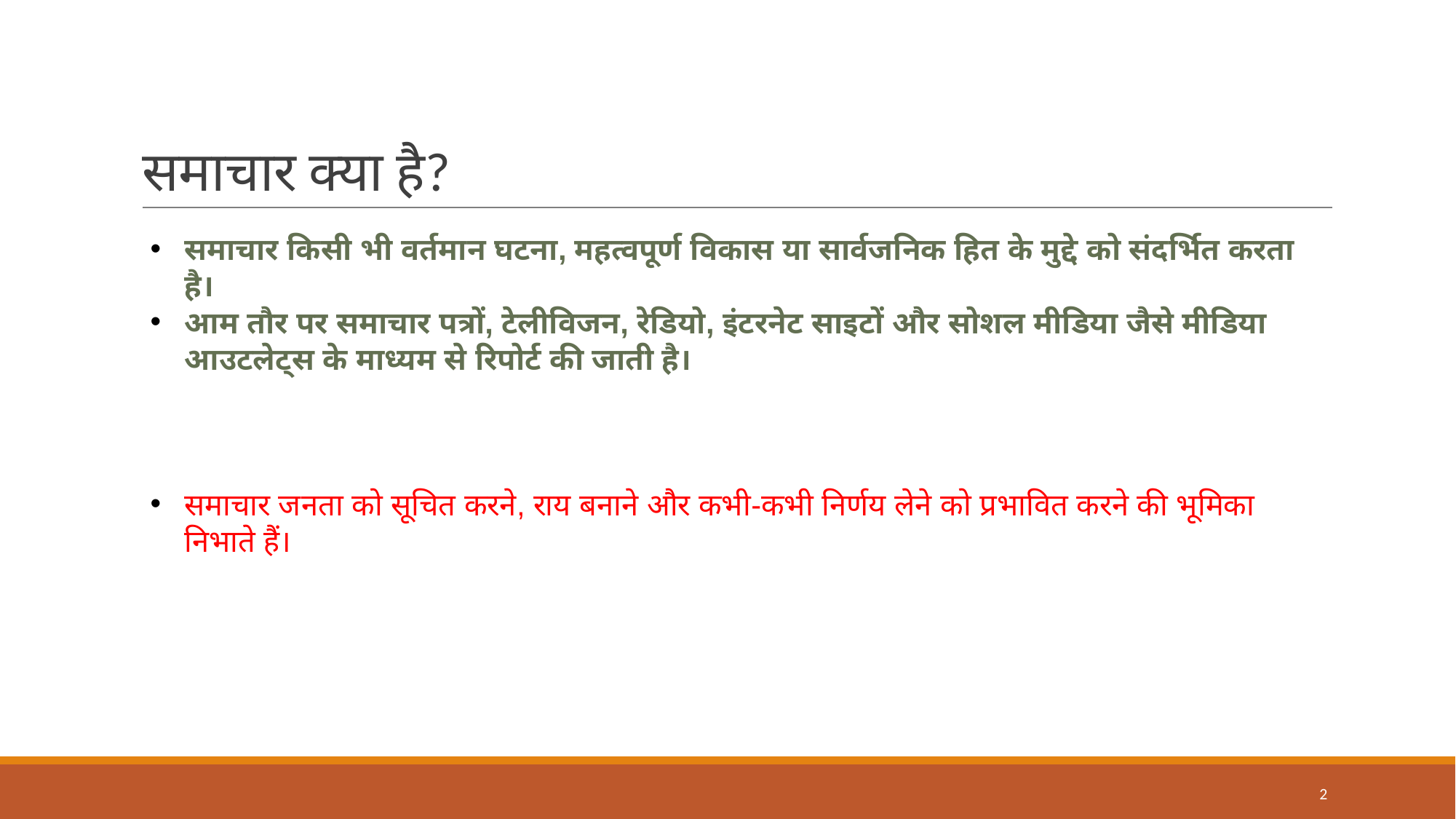

# समाचार क्या है?
समाचार किसी भी वर्तमान घटना, महत्वपूर्ण विकास या सार्वजनिक हित के मुद्दे को संदर्भित करता है।
आम तौर पर समाचार पत्रों, टेलीविजन, रेडियो, इंटरनेट साइटों और सोशल मीडिया जैसे मीडिया आउटलेट्स के माध्यम से रिपोर्ट की जाती है।

समाचार जनता को सूचित करने, राय बनाने और कभी-कभी निर्णय लेने को प्रभावित करने की भूमिका निभाते हैं।
2